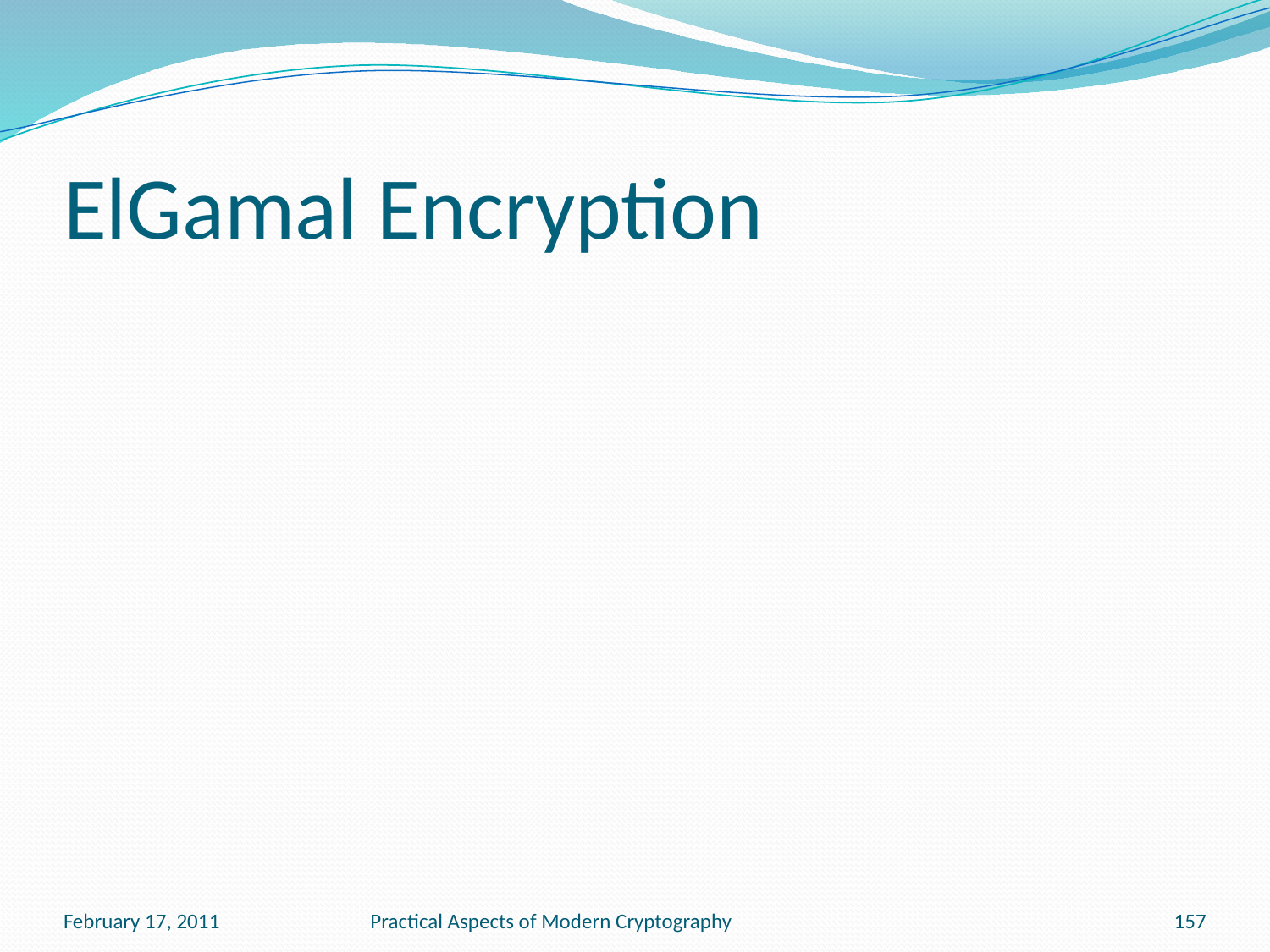

# ElGamal Encryption

February 17, 2011
Practical Aspects of Modern Cryptography
157